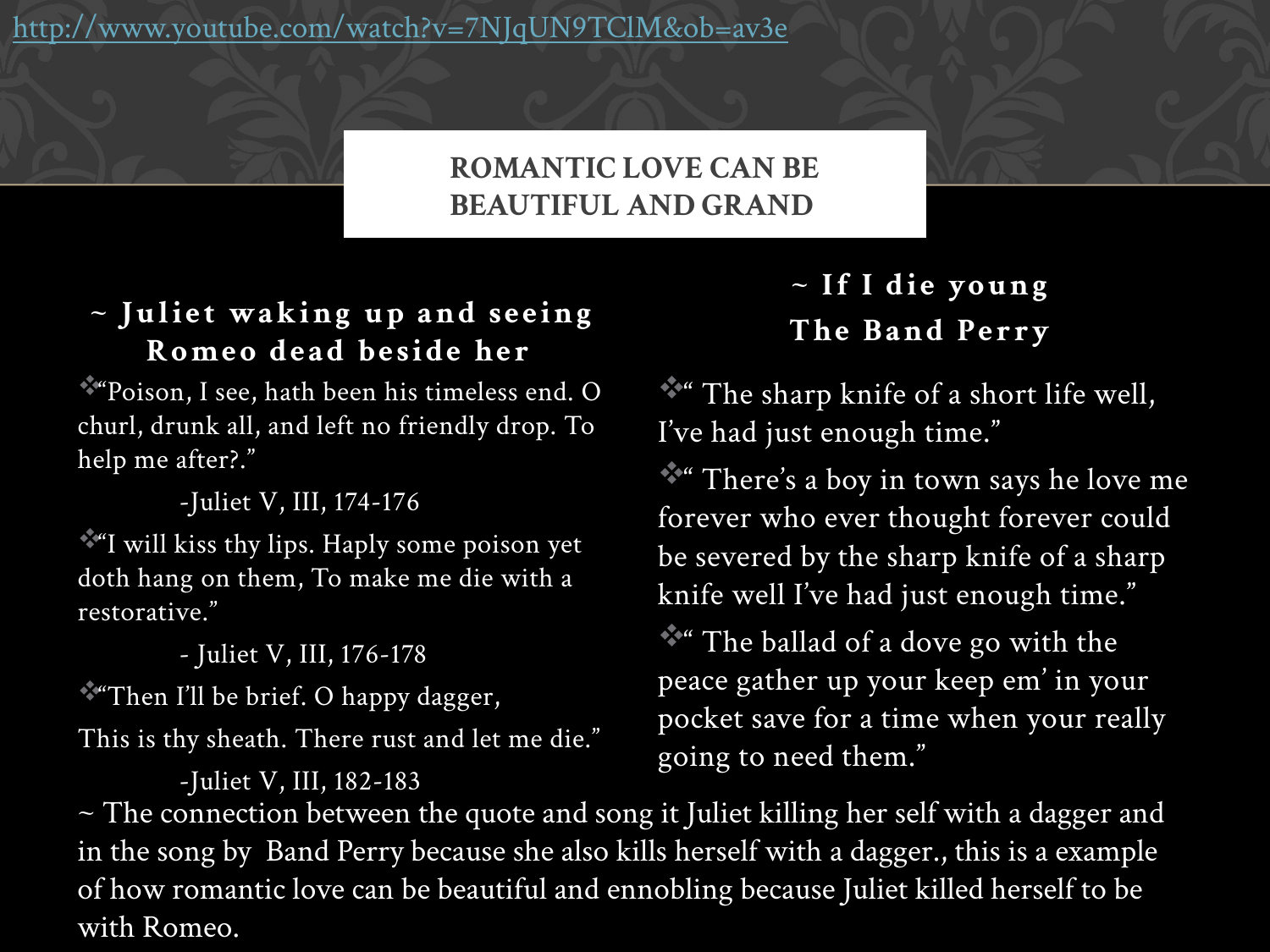

http://www.youtube.com/watch?v=7NJqUN9TClM&ob=av3e
# Romantic Love can be beautiful and grand
~ If I die young
The Band Perry
~ Juliet waking up and seeing Romeo dead beside her
“Poison, I see, hath been his timeless end. O churl, drunk all, and left no friendly drop. To help me after?.”
	-Juliet V, III, 174-176
“I will kiss thy lips. Haply some poison yet doth hang on them, To make me die with a restorative.”
	- Juliet V, III, 176-178
“Then I’ll be brief. O happy dagger,
This is thy sheath. There rust and let me die.”
	-Juliet V, III, 182-183

“ The sharp knife of a short life well, I’ve had just enough time.”
“ There’s a boy in town says he love me forever who ever thought forever could be severed by the sharp knife of a sharp knife well I’ve had just enough time.”
“ The ballad of a dove go with the peace gather up your keep em’ in your pocket save for a time when your really going to need them.”

~ The connection between the quote and song it Juliet killing her self with a dagger and in the song by  Band Perry because she also kills herself with a dagger., this is a example of how romantic love can be beautiful and ennobling because Juliet killed herself to be with Romeo.